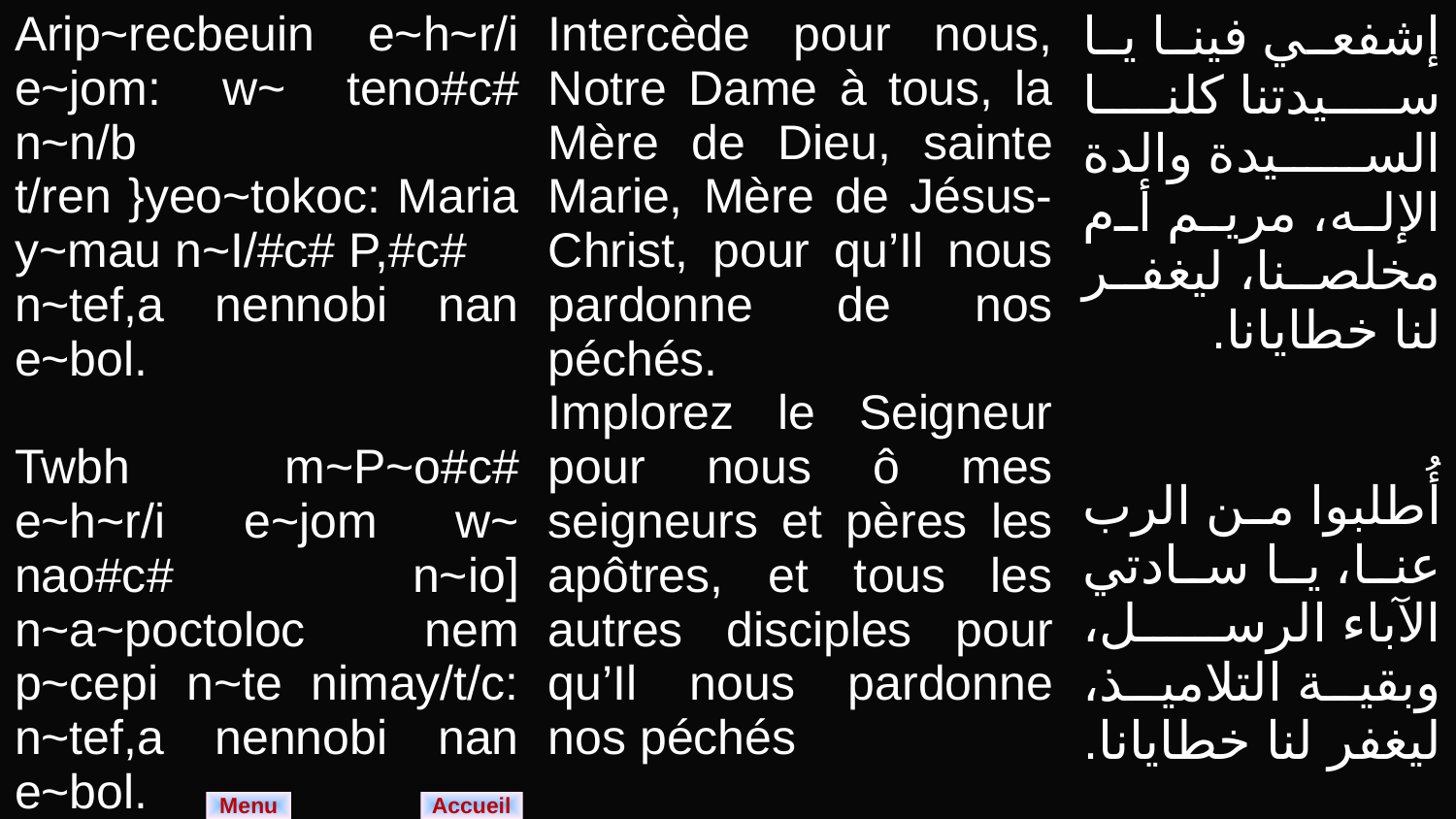

| Arip~recbeuin e~h~r/i e~jom: w~ teno#c# n~n/b t/ren }yeo~tokoc: Maria y~mau n~I/#c# P,#c# n~tef,a nennobi nan e~bol. Twbh m~P~o#c# e~h~r/i e~jom w~ nao#c# n~io] n~a~poctoloc nem p~cepi n~te nimay/t/c: n~tef,a nennobi nan e~bol. | Intercède pour nous, Notre Dame à tous, la Mère de Dieu, sainte Marie, Mère de Jésus-Christ, pour qu’Il nous pardonne de nos péchés. Implorez le Seigneur pour nous ô mes seigneurs et pères les apôtres, et tous les autres disciples pour qu’Il nous pardonne nos péchés | إشفعي فينا يا سيدتنا كلنا السيدة والدة الإله، مريم أم مخلصنا، ليغفر لنا خطايانا. أُطلبوا من الرب عنا، يا سادتي الآباء الرسل، وبقية التلاميذ، ليغفر لنا خطايانا. |
| --- | --- | --- |
Menu